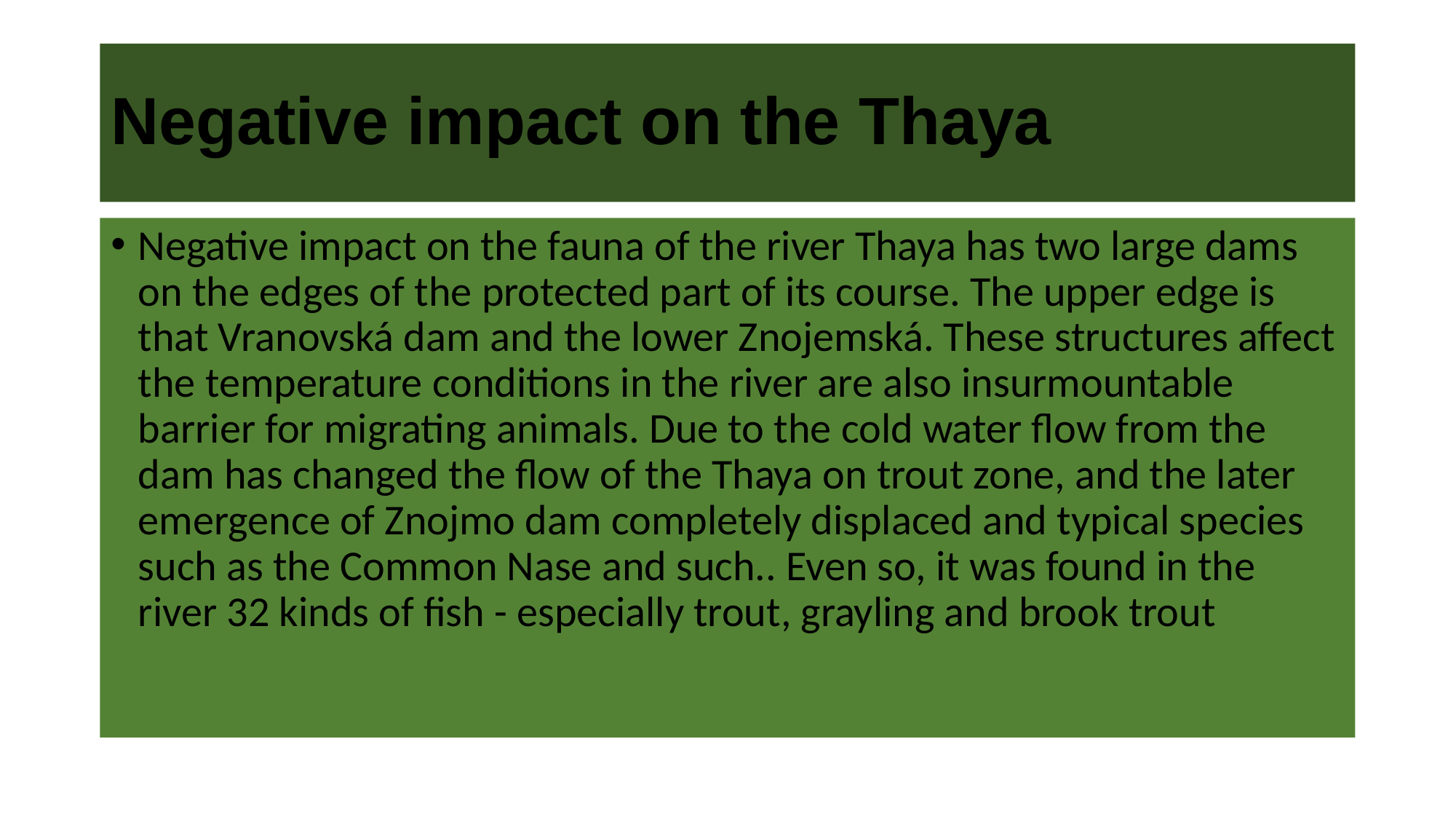

# Negative impact on the Thaya
Negative impact on the fauna of the river Thaya has two large dams on the edges of the protected part of its course. The upper edge is that Vranovská dam and the lower Znojemská. These structures affect the temperature conditions in the river are also insurmountable barrier for migrating animals. Due to the cold water flow from the dam has changed the flow of the Thaya on trout zone, and the later emergence of Znojmo dam completely displaced and typical species such as the Common Nase and such.. Even so, it was found in the river 32 kinds of fish - especially trout, grayling and brook trout